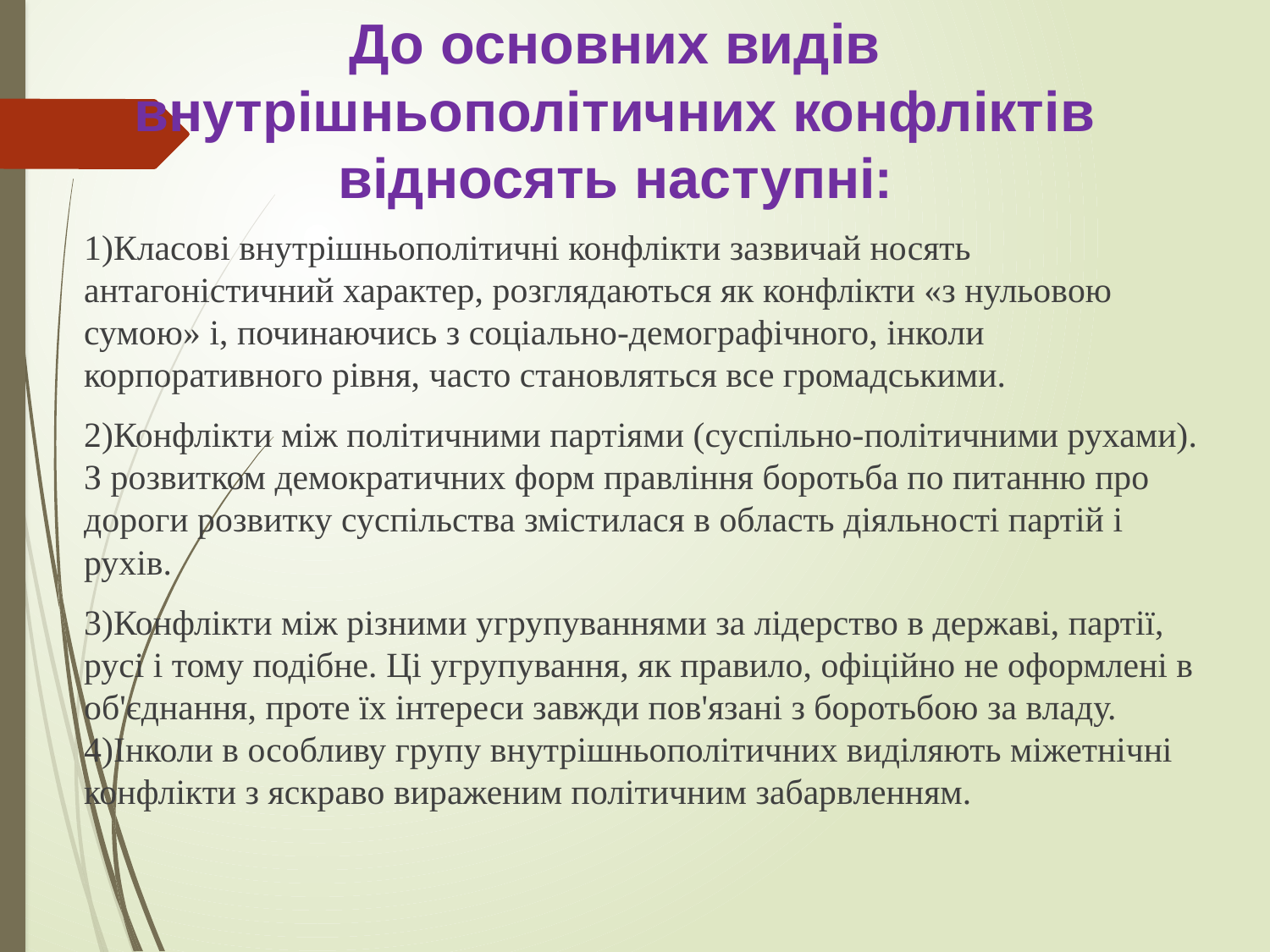

До основних видів внутрішньополітичних конфліктів відносять наступні:
1)Класові внутрішньополітичні конфлікти зазвичай носять антагоністичний характер, розглядаються як конфлікти «з нульовою сумою» і, починаючись з соціально-демографічного, інколи корпоративного рівня, часто становляться все громадськими.
2)Конфлікти між політичними партіями (суспільно-політичними рухами). З розвитком демократичних форм правління боротьба по питанню про дороги розвитку суспільства змістилася в область діяльності партій і рухів.
3)Конфлікти між різними угрупуваннями за лідерство в державі, партії, русі і тому подібне. Ці угрупування, як правило, офіційно не оформлені в об'єднання, проте їх інтереси завжди пов'язані з боротьбою за владу. 4)Інколи в особливу групу внутрішньополітичних виділяють міжетнічні конфлікти з яскраво вираженим політичним забарвленням.